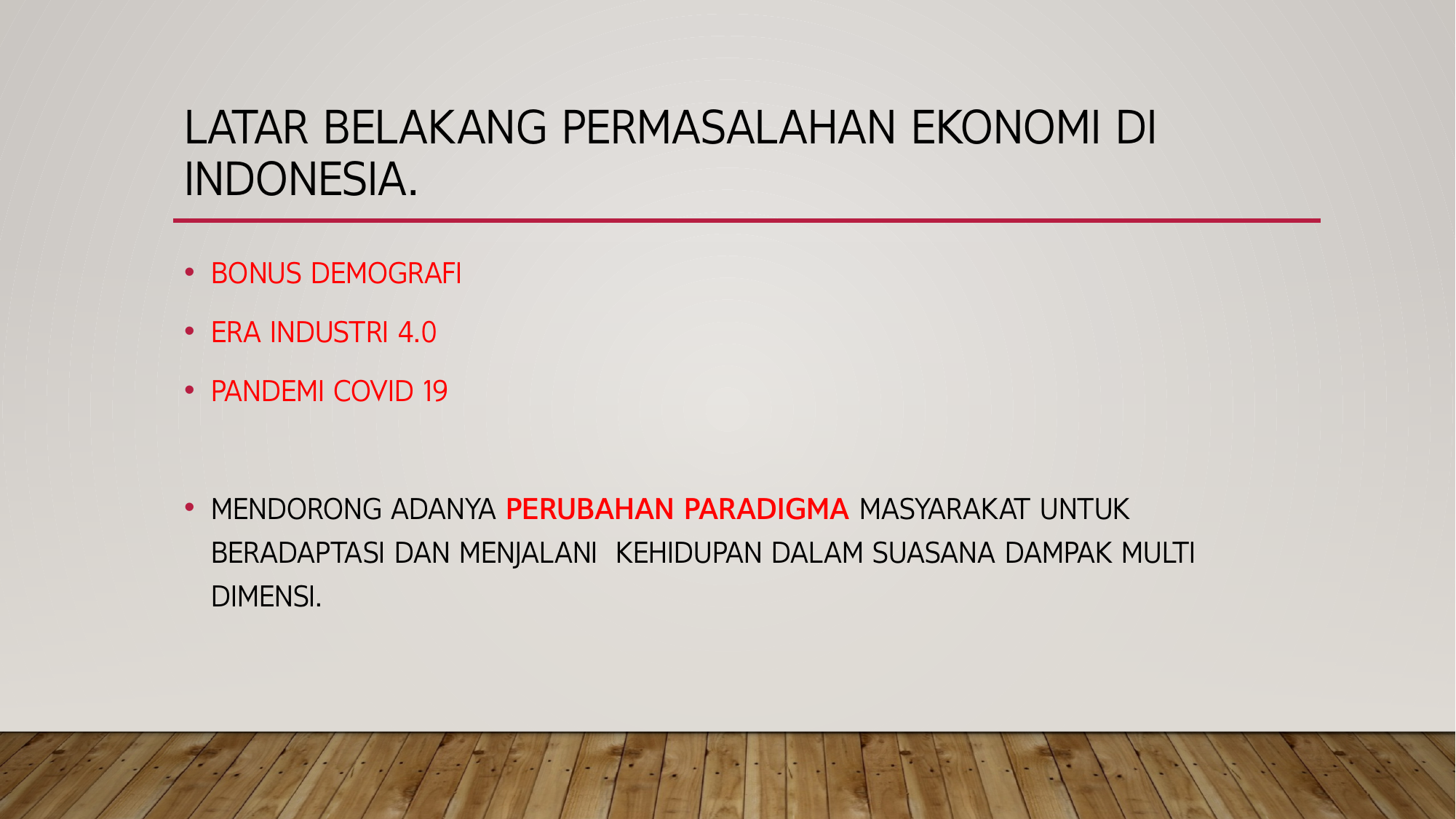

# LATAR BELAKANG PERMASALAHAN EKONOMI DI INDONESIA.
BONUS DEMOGRAFI
ERA INDUSTRI 4.0
PANDEMI COVID 19

MENDORONG ADANYA PERUBAHAN PARADIGMA MASYARAKAT UNTUK BERADAPTASI DAN MENJALANI  KEHIDUPAN DALAM SUASANA DAMPAK MULTI DIMENSI.